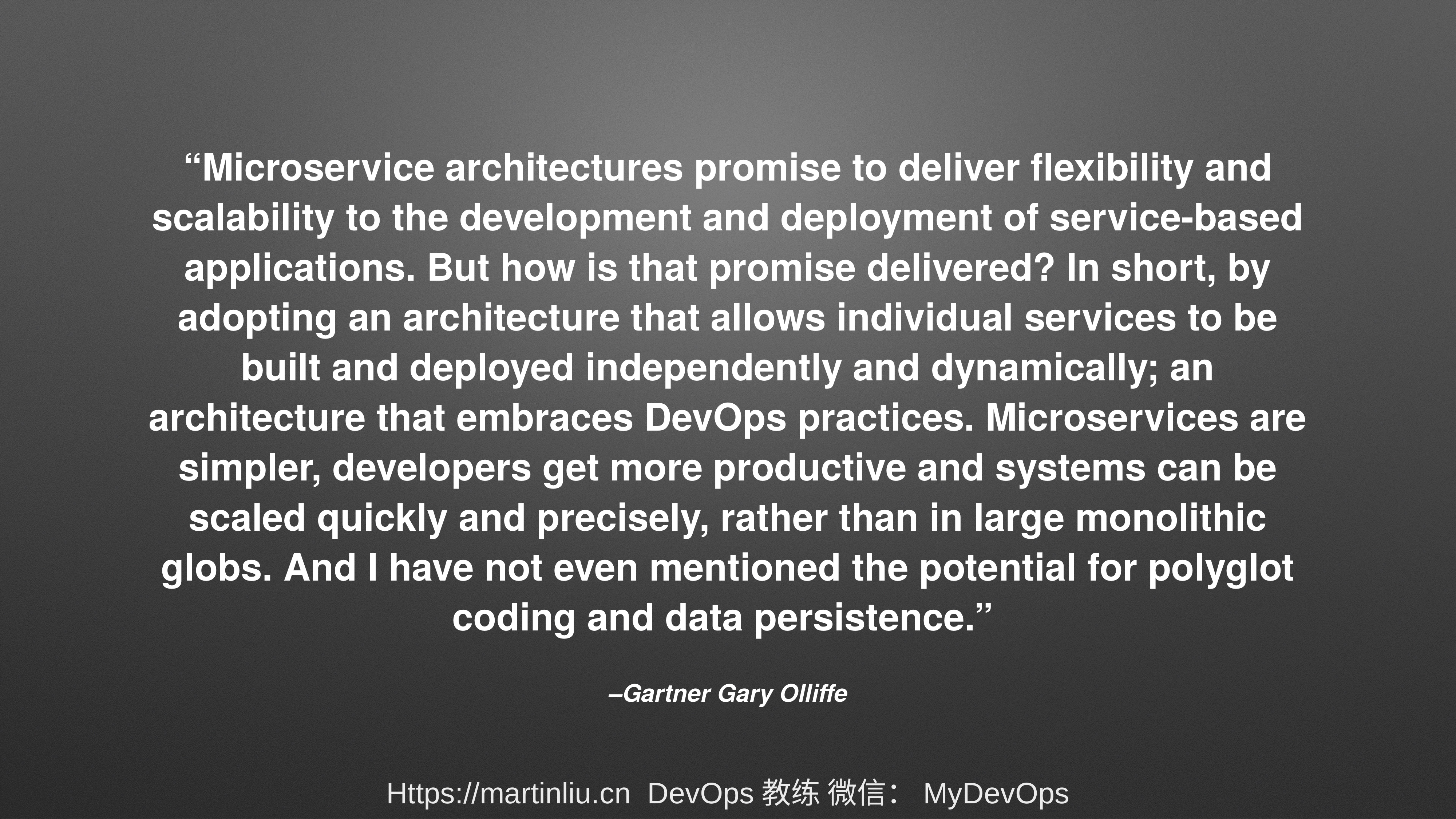

“Microservice architectures promise to deliver flexibility and scalability to the development and deployment of service-based applications. But how is that promise delivered? In short, by adopting an architecture that allows individual services to be built and deployed independently and dynamically; an architecture that embraces DevOps practices. Microservices are simpler, developers get more productive and systems can be scaled quickly and precisely, rather than in large monolithic globs. And I have not even mentioned the potential for polyglot coding and data persistence.”
–Gartner Gary Olliffe